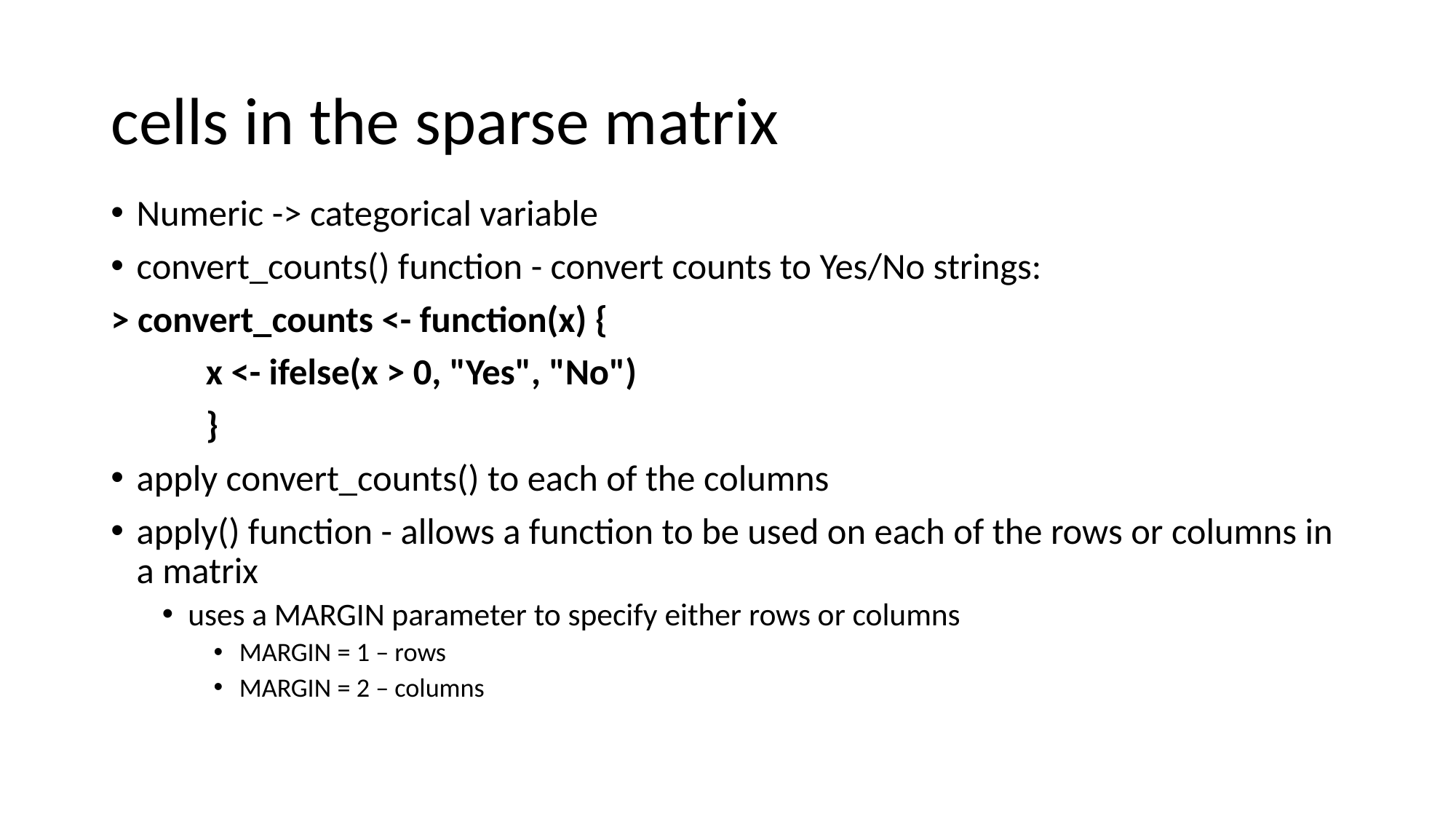

# cells in the sparse matrix
Numeric -> categorical variable
convert_counts() function - convert counts to Yes/No strings:
> convert_counts <- function(x) {
	x <- ifelse(x > 0, "Yes", "No")
	}
apply convert_counts() to each of the columns
apply() function - allows a function to be used on each of the rows or columns in a matrix
uses a MARGIN parameter to specify either rows or columns
MARGIN = 1 – rows
MARGIN = 2 – columns